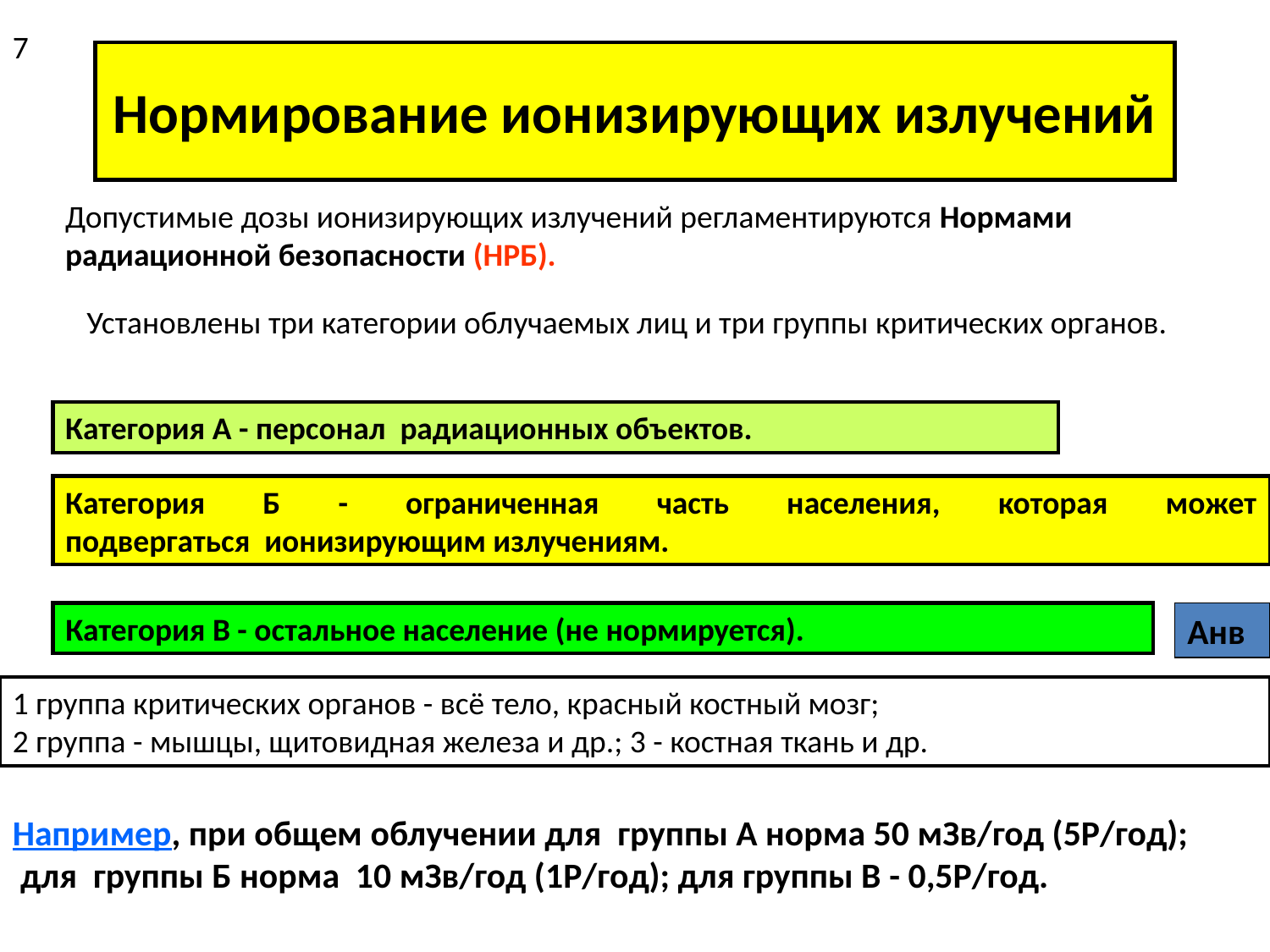

7
# Нормирование ионизирующих излучений
Допустимые дозы ионизирующих излучений регламентируются Нормами радиационной безопасности (НРБ).
Установлены три категории облучаемых лиц и три группы критических органов.
Категория А - персонал  радиационных объектов.
Категория Б - ограниченная часть населения, которая может
подвергаться  ионизирующим излучениям.
Категория В - остальное население (не нормируется).
Анв
1 группа критических органов - всё тело, красный костный мозг;
2 группа - мышцы, щитовидная железа и др.; 3 - костная ткань и др.
Например, при общем облучении для  группы А норма 50 мЗв/год (5Р/год);
 для  группы Б норма  10 мЗв/год (1Р/год); для группы В - 0,5Р/год.